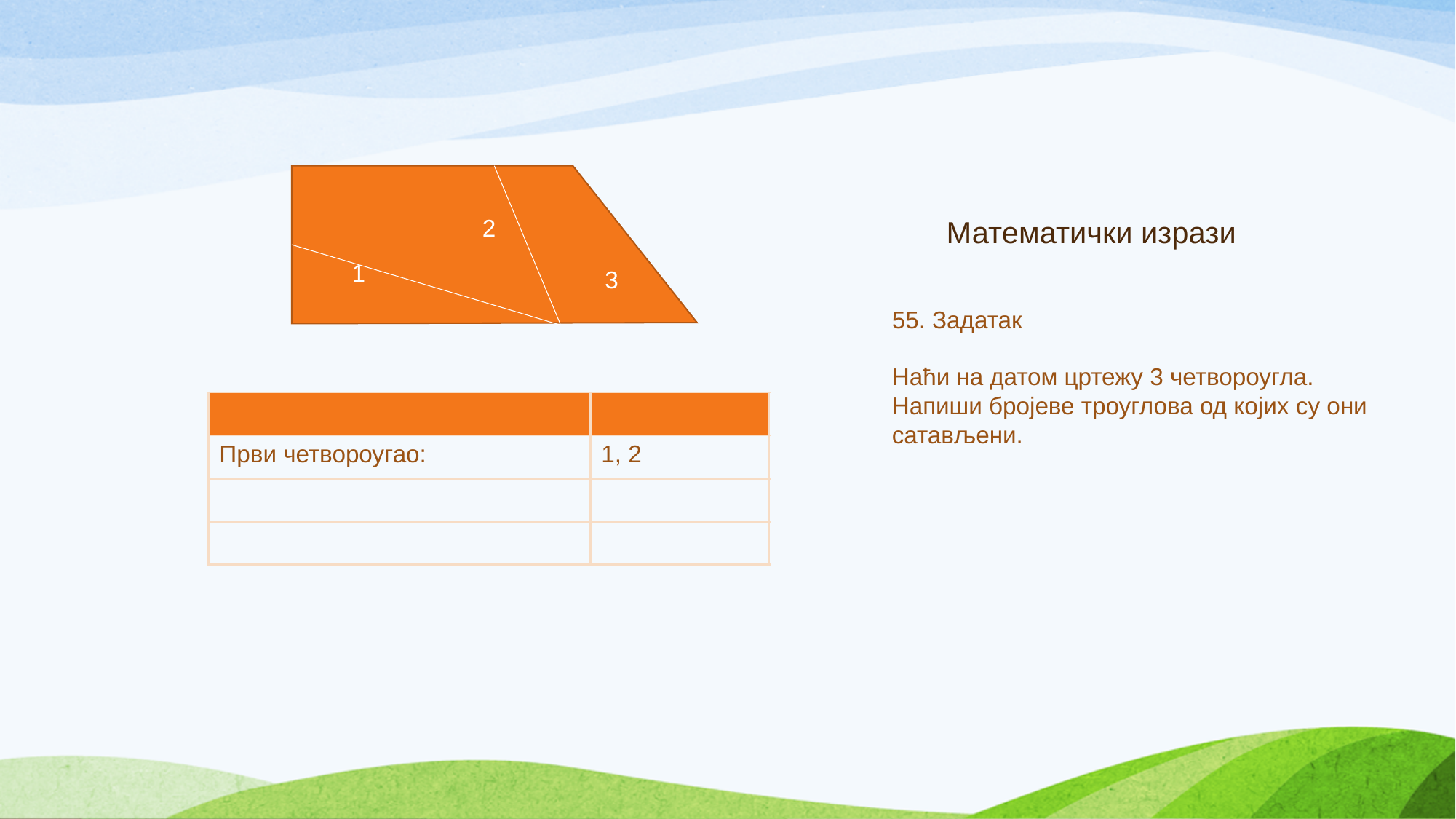

# Математички изрази
2
1
3
55. Задатак
Наћи на датом цртежу 3 четвороугла. Напиши бројеве троуглова од којих су они сатављени.

|  |  |
| --- | --- |
| Први четвороугао: | 1, 2 |
|  |  |
|  |  |